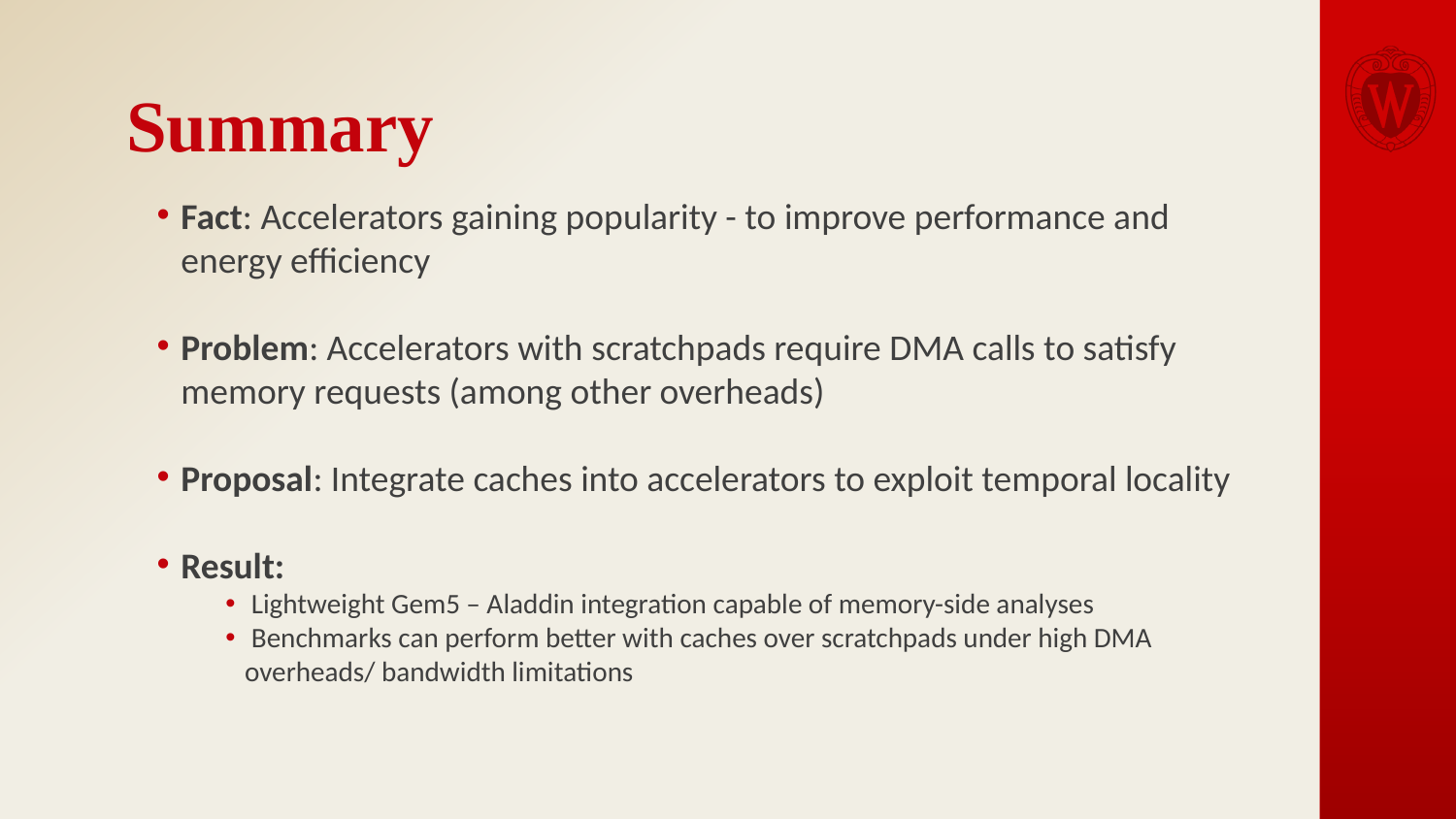

# Summary
Fact: Accelerators gaining popularity - to improve performance and energy efficiency

Problem: Accelerators with scratchpads require DMA calls to satisfy memory requests (among other overheads)

Proposal: Integrate caches into accelerators to exploit temporal locality

Result:
 Lightweight Gem5 – Aladdin integration capable of memory-side analyses
 Benchmarks can perform better with caches over scratchpads under high DMA overheads/ bandwidth limitations